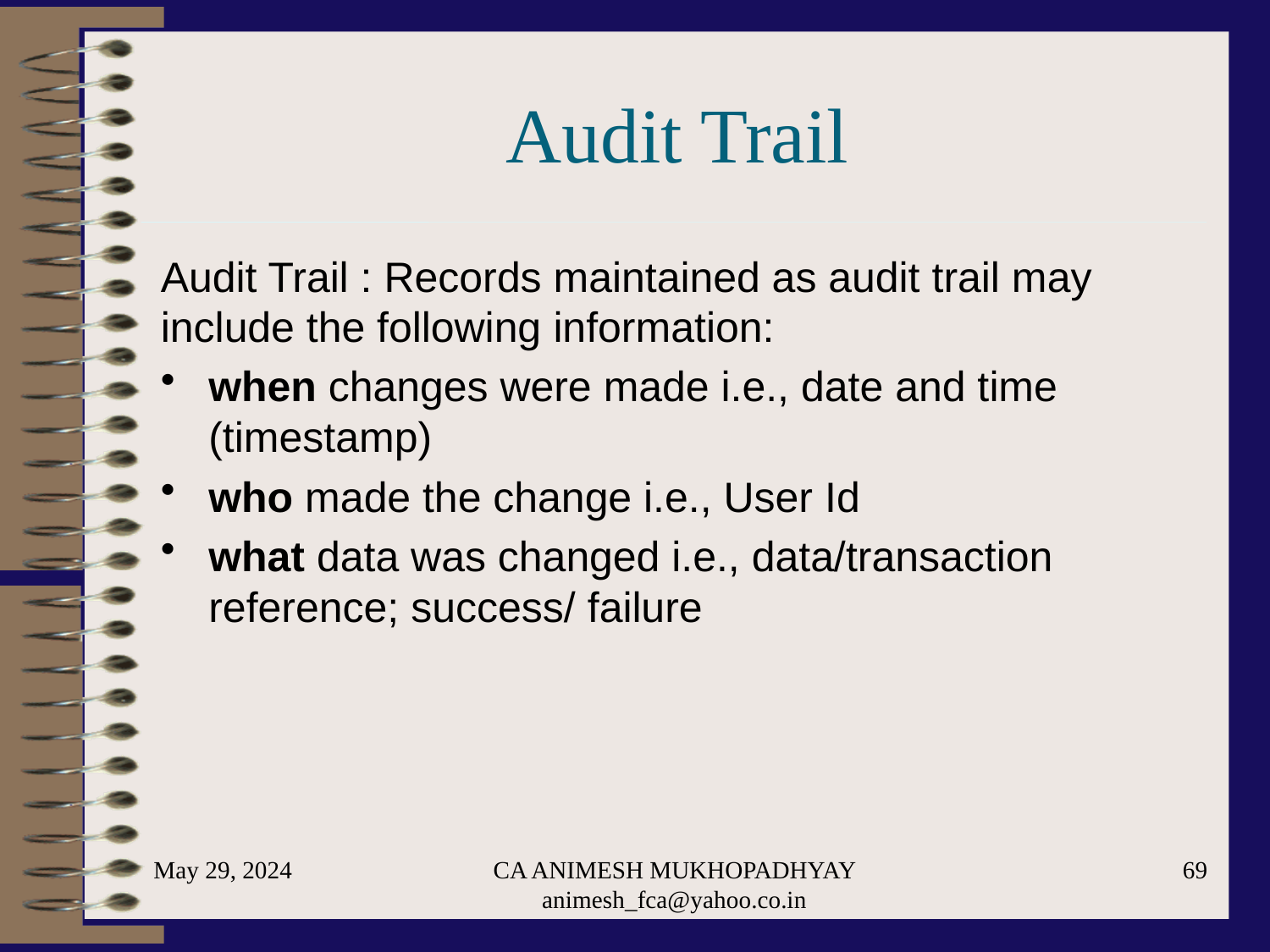

# Audit Trail
Audit Trail : Records maintained as audit trail may include the following information:
when changes were made i.e., date and time (timestamp)
who made the change i.e., User Id
what data was changed i.e., data/transaction reference; success/ failure
May 29, 2024
CA ANIMESH MUKHOPADHYAY   animesh_fca@yahoo.co.in
69